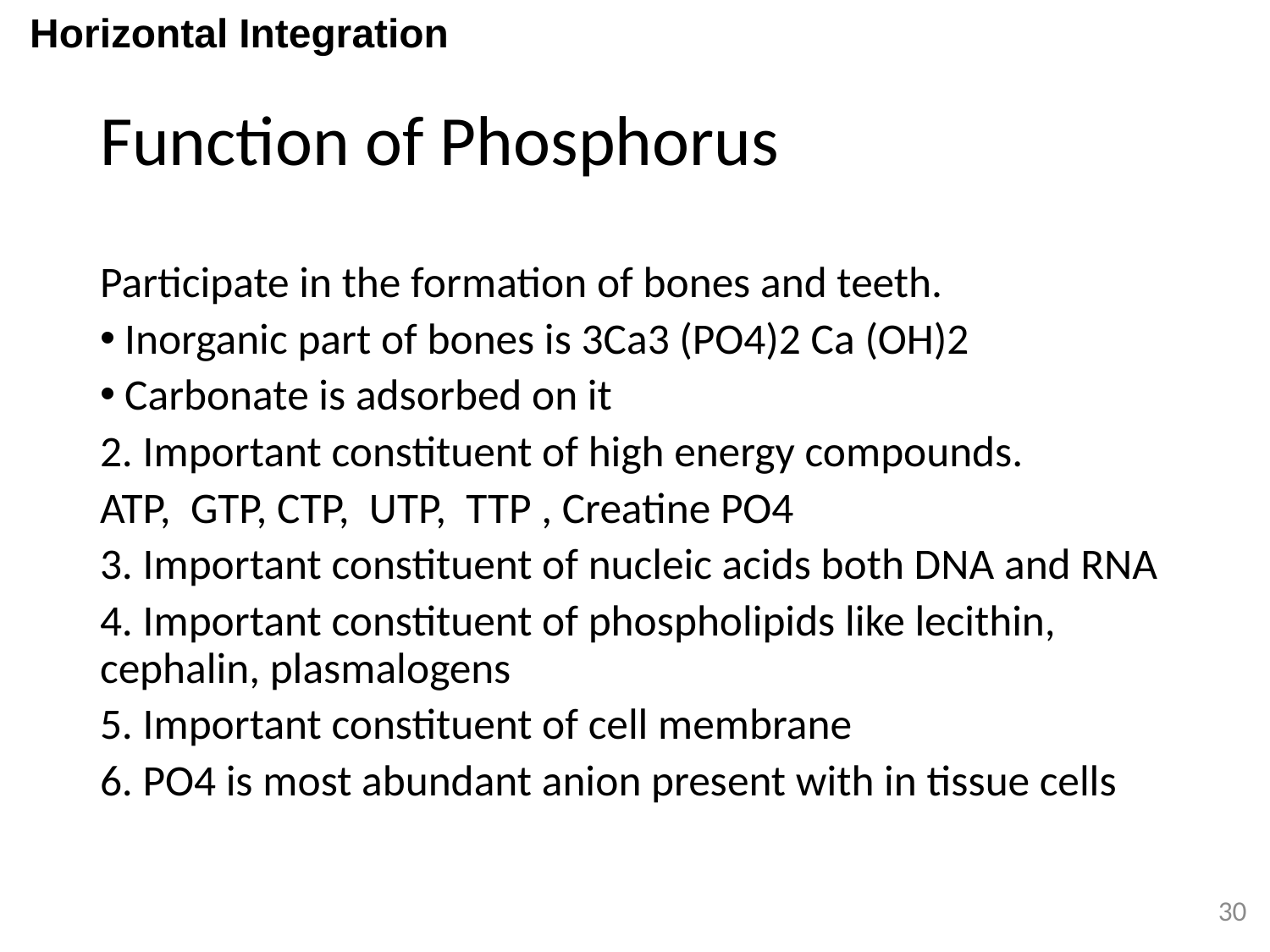

Horizontal Integration
# Function of Phosphorus
Participate in the formation of bones and teeth.
Inorganic part of bones is 3Ca3 (PO4)2 Ca (OH)2
Carbonate is adsorbed on it
2. Important constituent of high energy compounds.
ATP,  GTP, CTP,  UTP,  TTP , Creatine PO4
3. Important constituent of nucleic acids both DNA and RNA
4. Important constituent of phospholipids like lecithin, cephalin, plasmalogens
5. Important constituent of cell membrane
6. PO4 is most abundant anion present with in tissue cells

30